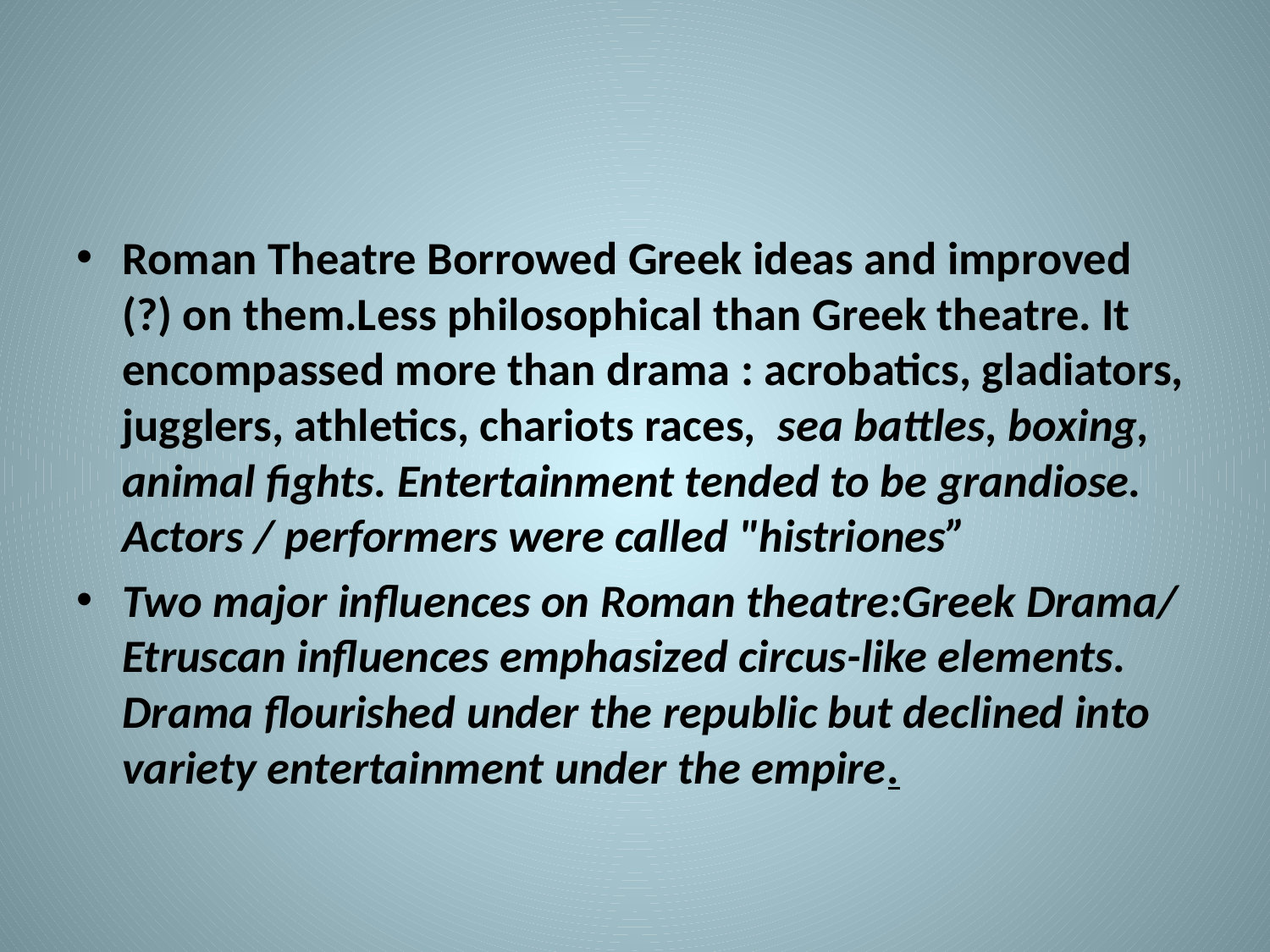

#
Roman Theatre Borrowed Greek ideas and improved (?) on them. Less philosophical than Greek theatre. It encompassed more than drama : acrobatics, gladiators, jugglers, athletics, chariots races,  sea battles, boxing,  animal fights. Entertainment tended to be grandiose. Actors / performers were called "histriones”
Two major influences on Roman theatre:Greek Drama/ Etruscan influences emphasized circus-like elements. Drama flourished under the republic but declined into variety entertainment under the empire.